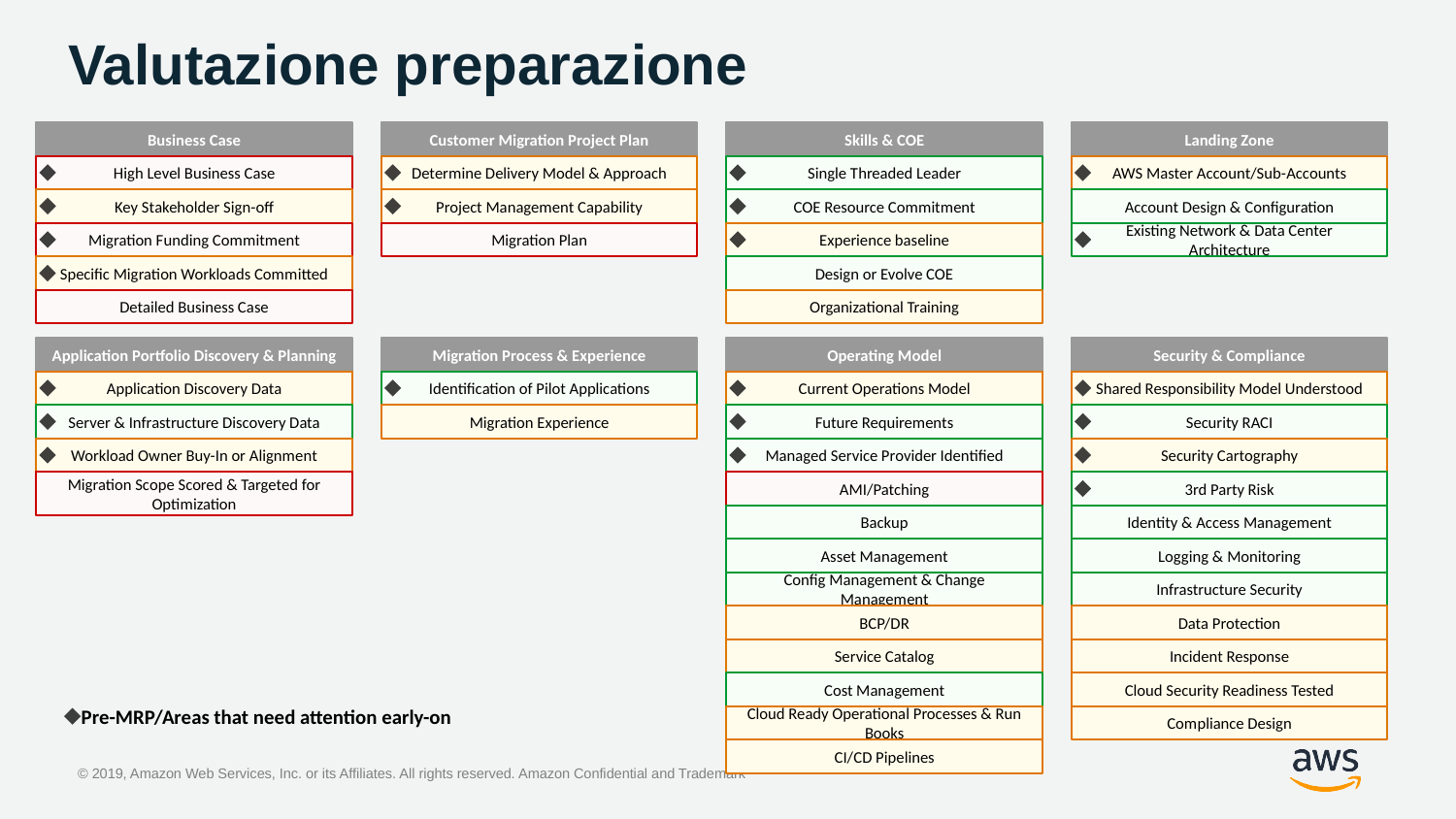

Valutazione preparazione
Business Case
Customer Migration Project Plan
Skills & COE
Landing Zone
High Level Business Case
Determine Delivery Model & Approach
Single Threaded Leader
AWS Master Account/Sub-Accounts

Key Stakeholder Sign-off
Project Management Capability
COE Resource Commitment
Account Design & Configuration

Migration Funding Commitment
Migration Plan
Experience baseline
Existing Network & Data Center Architecture

Specific Migration Workloads Committed
Design or Evolve COE

Detailed Business Case
Organizational Training
Application Portfolio Discovery & Planning
Migration Process & Experience
Operating Model
Security & Compliance
Application Discovery Data
Identification of Pilot Applications
Current Operations Model
Shared Responsibility Model Understood

Server & Infrastructure Discovery Data
Migration Experience
Future Requirements
Security RACI

Workload Owner Buy-In or Alignment
Managed Service Provider Identified
Security Cartography

Migration Scope Scored & Targeted for Optimization
AMI/Patching
3rd Party Risk

Backup
Identity & Access Management
Asset Management
Logging & Monitoring
Config Management & Change Management
Infrastructure Security
BCP/DR
Data Protection
Service Catalog
Incident Response
Cost Management
Cloud Security Readiness Tested
Pre-MRP/Areas that need attention early-on
Cloud Ready Operational Processes & Run Books
Compliance Design

CI/CD Pipelines